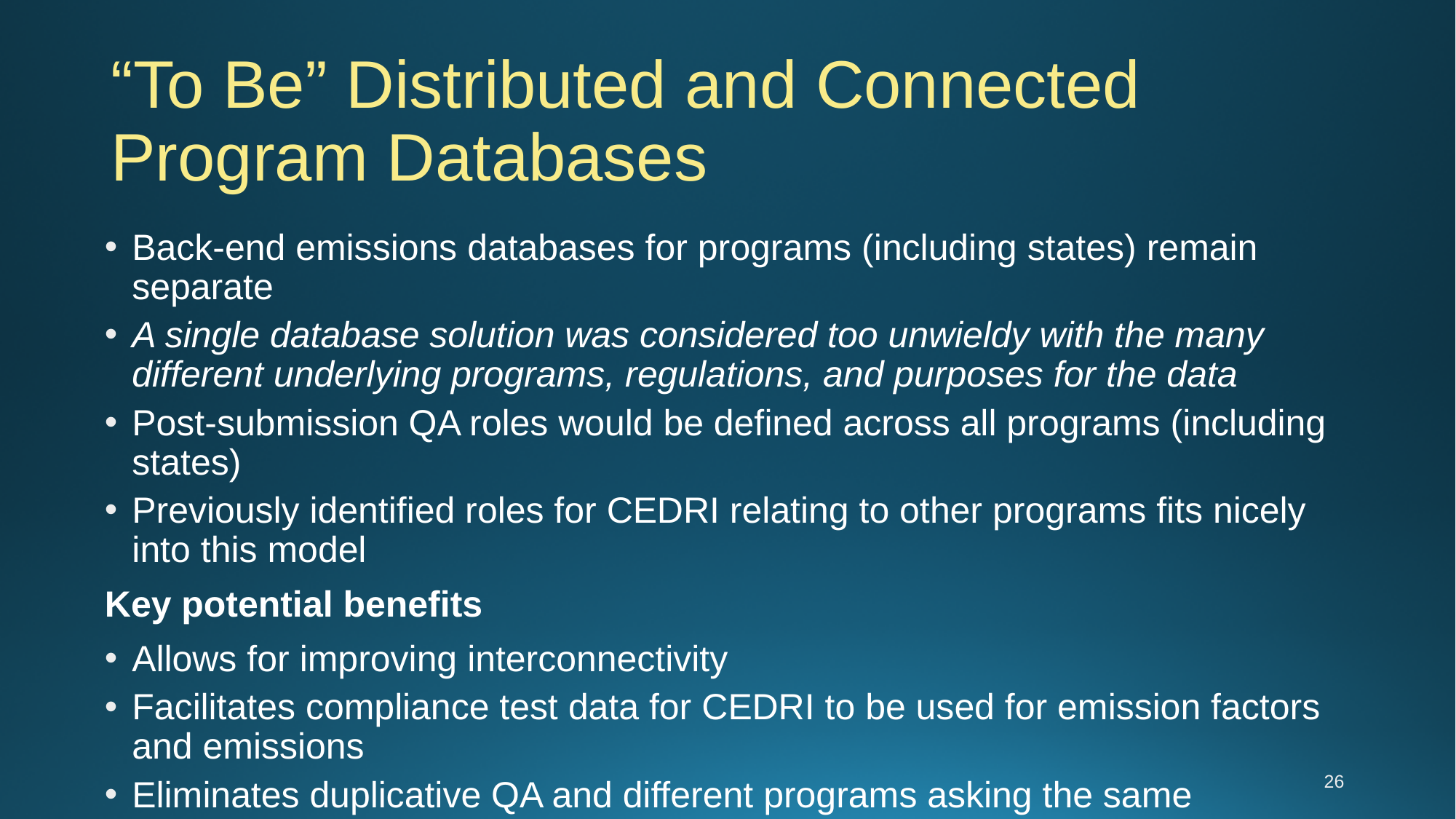

# “To Be” Distributed and Connected Program Databases
Back-end emissions databases for programs (including states) remain separate
A single database solution was considered too unwieldy with the many different underlying programs, regulations, and purposes for the data
Post-submission QA roles would be defined across all programs (including states)
Previously identified roles for CEDRI relating to other programs fits nicely into this model
Key potential benefits
Allows for improving interconnectivity
Facilitates compliance test data for CEDRI to be used for emission factors and emissions
Eliminates duplicative QA and different programs asking the same questions to facilities; makes data better faster
26